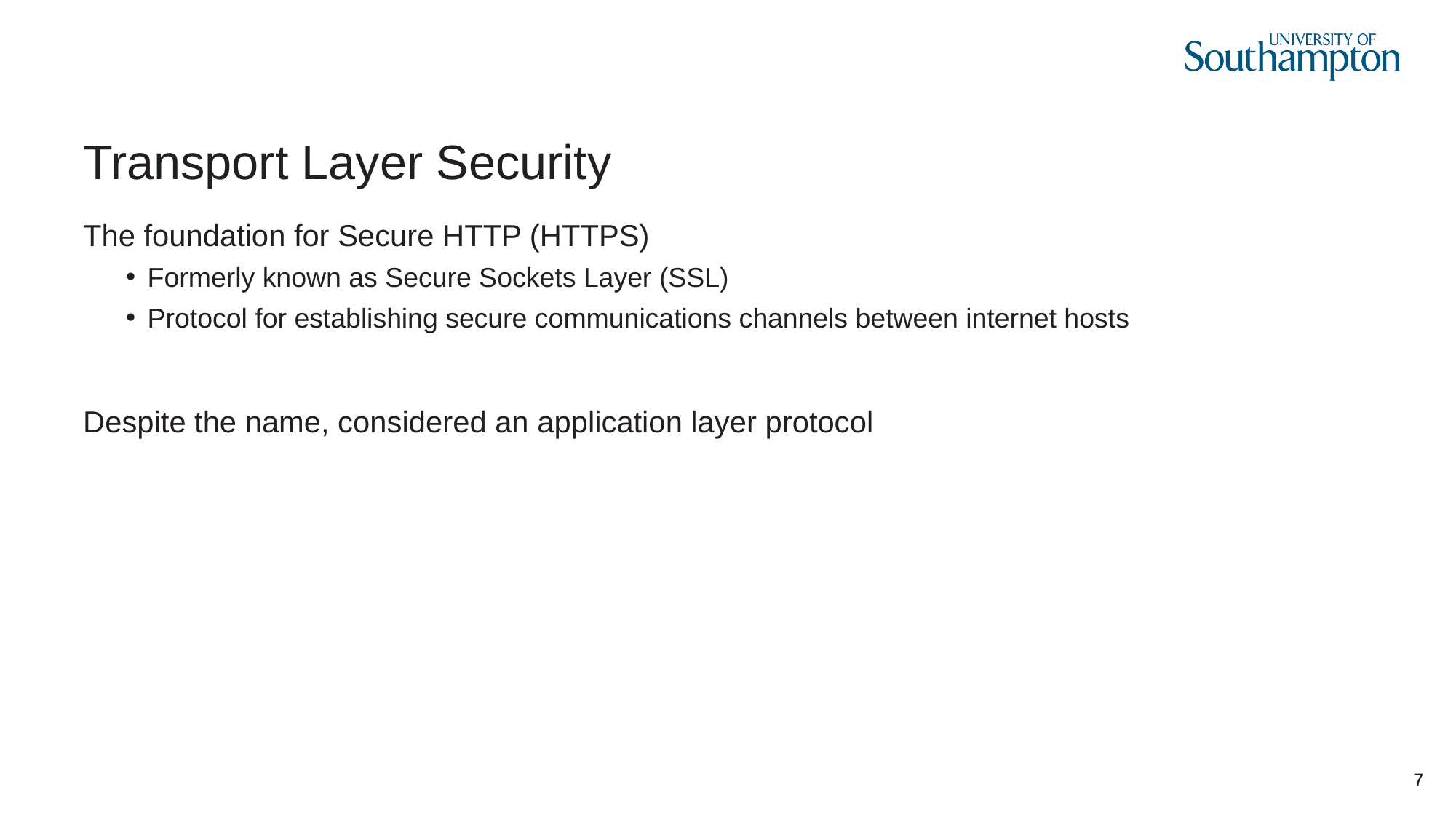

# Transport Layer Security
The foundation for Secure HTTP (HTTPS)
Formerly known as Secure Sockets Layer (SSL)
Protocol for establishing secure communications channels between internet hosts

Despite the name, considered an application layer protocol

7